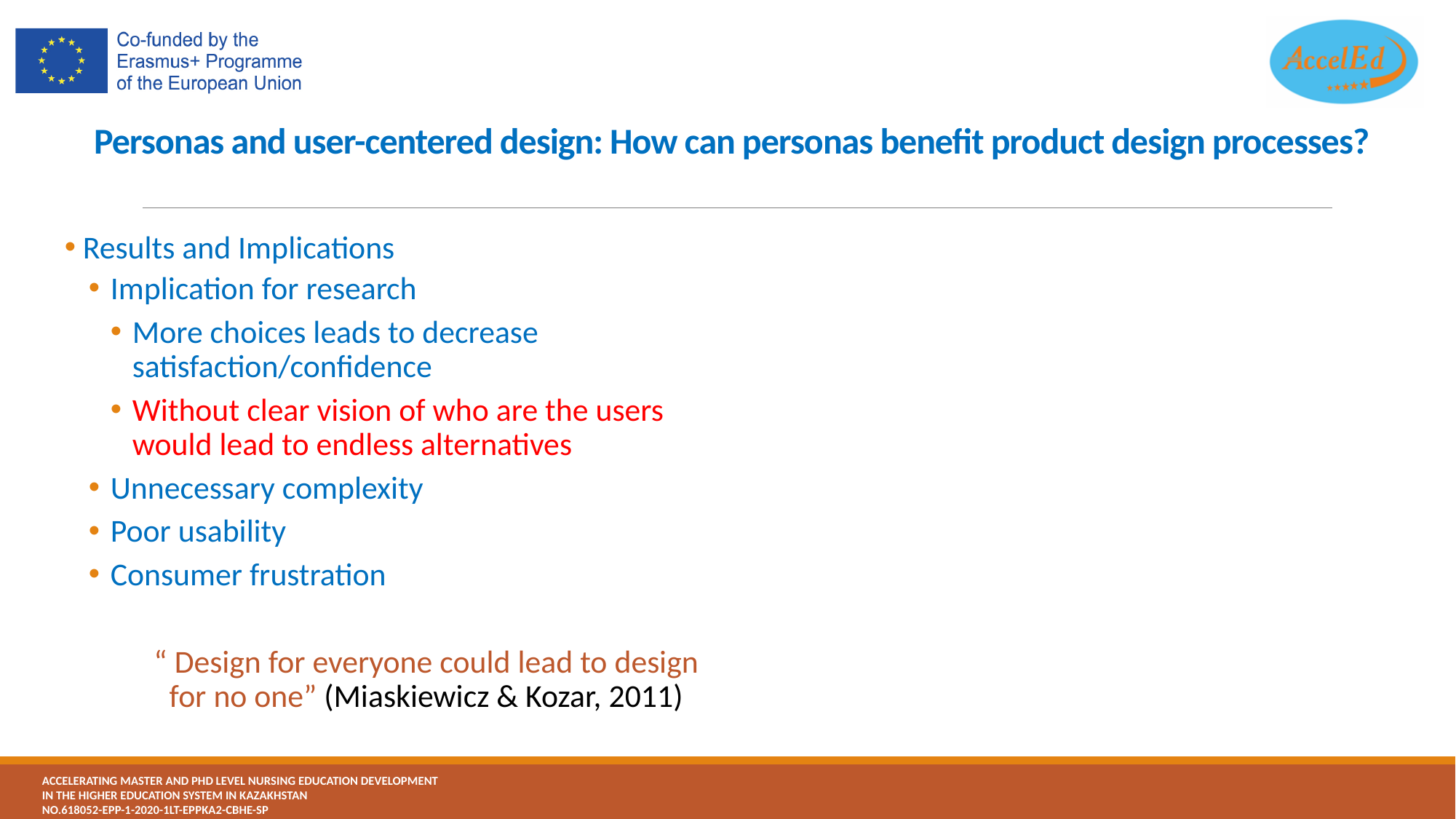

# Personas and user-centered design: How can personas benefit product design processes?
 Results and Implications
Implication for research
More choices leads to decrease satisfaction/confidence
Without clear vision of who are the users would lead to endless alternatives
Unnecessary complexity
Poor usability
Consumer frustration

“ Design for everyone could lead to design for no one” (Miaskiewicz & Kozar, 2011)